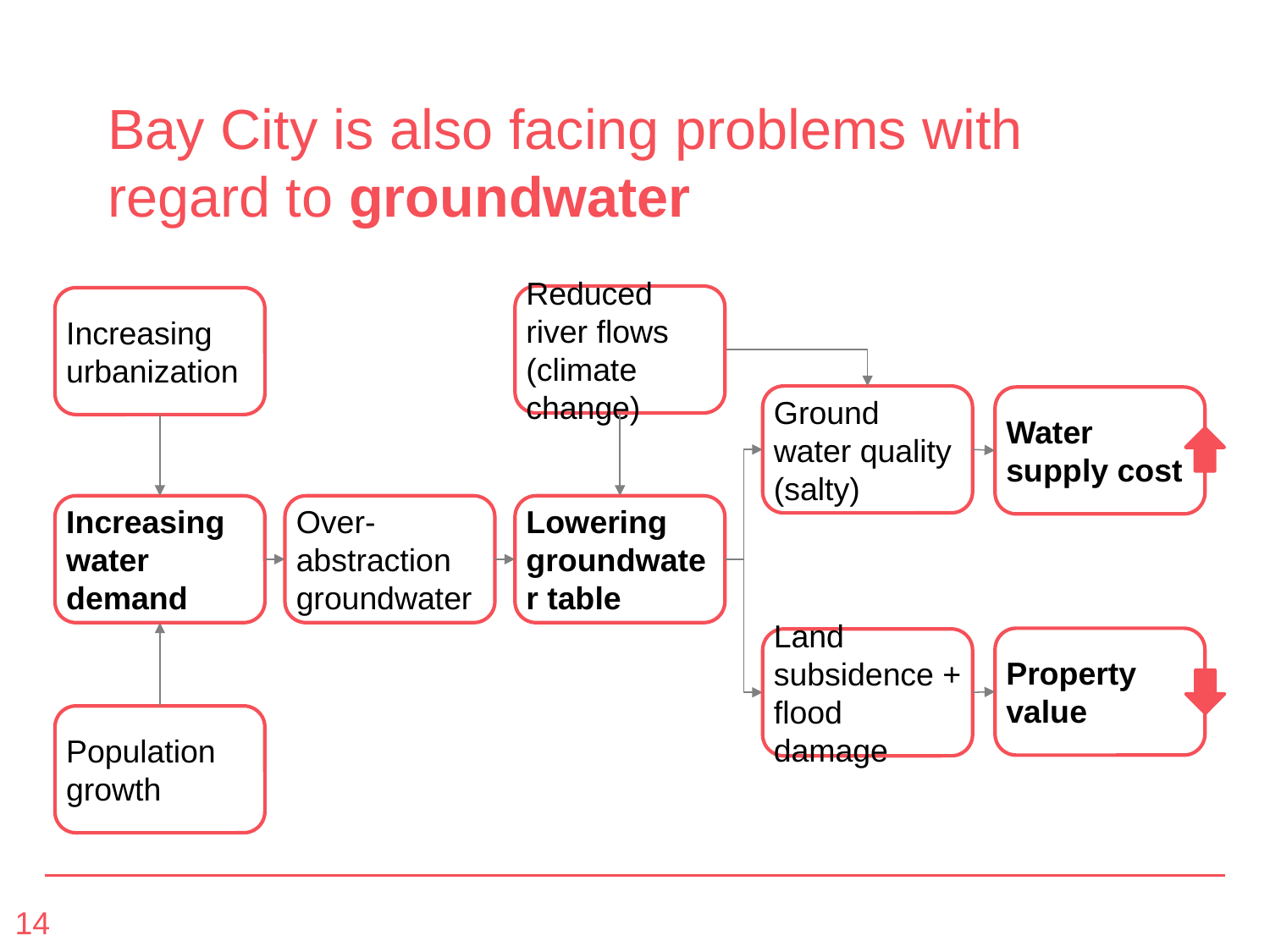

# Bay City is also facing problems with regard to groundwater
Reduced river flows (climate change)
Increasing urbanization
Ground water quality (salty)
Water supply cost

Increasing water demand
Over-abstraction groundwater
Lowering groundwater table
Property value
Land subsidence + flood damage

Population growth